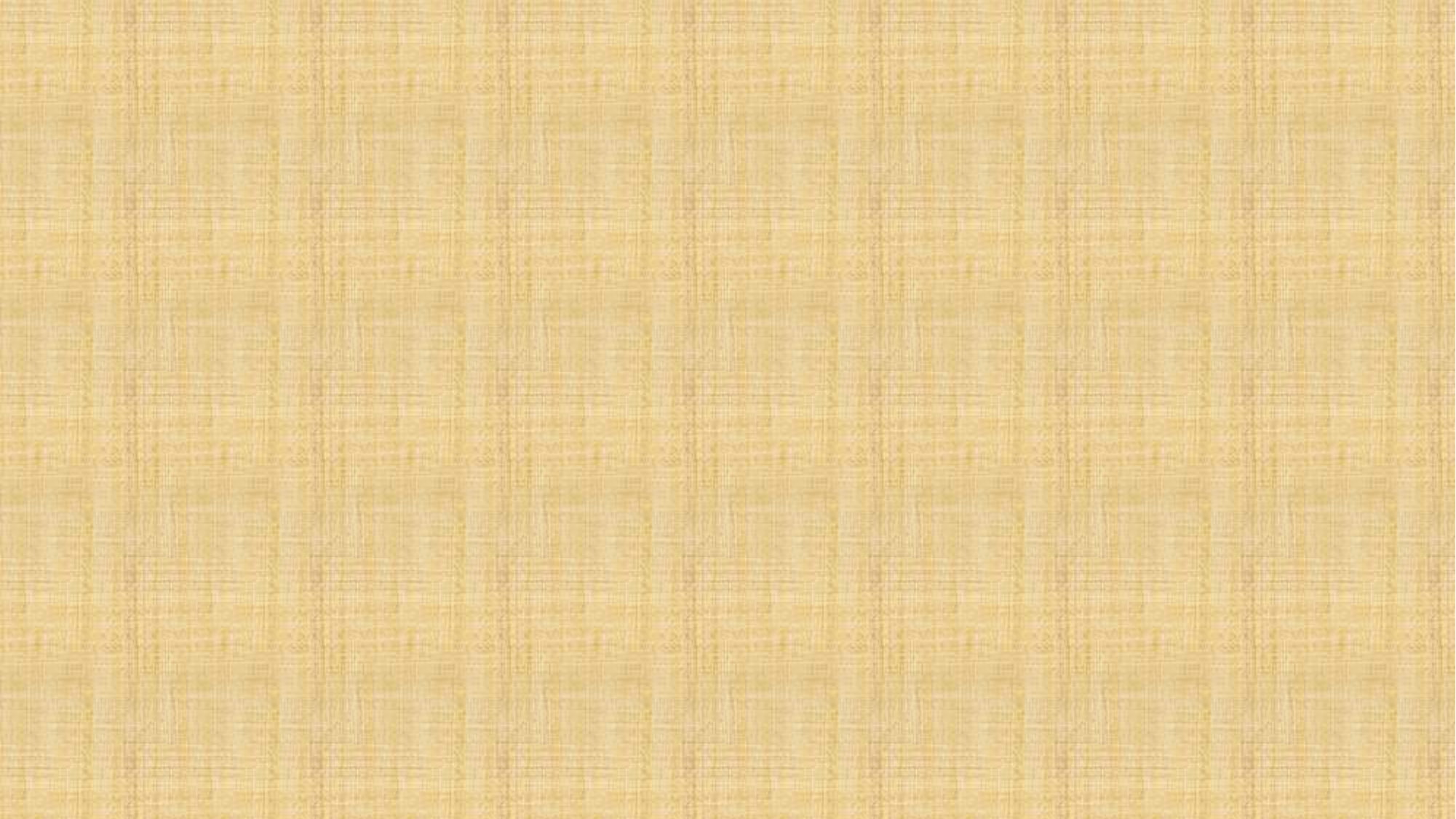

# A, B, C, D, E, F, Z, H, I, K, L, M, N, 0, P, Q, R, S, T, V, X. El latín presentaba el fonema /f/ que en griego no existía. Primero se utilizó la digrafía ‘fh’ (digamma + aspiración) pero se prefirió la grafía simple ‘f’ (la cual representaba en griego el sonido wau). (Emperador Claudio hacia el año 50 d.C.) En el periodo arcaico del latín existió una ‘s’ sonora, para representarla se utilizaba la grafia ‘z’ (dseta) del alfabeto griego cuyo valor fonético era [ts] o [dz] y no [z]. Por superflua desapareció y volvió a surgir en el siglo  IV a. C . Con respecto a la ‘y’ (ypsilon) equivalía fonéticamente en griego a [ü] (como u francesa), fue utilizada con el tiempo para señalar un matiz labial. El alfabeto griego utilizaba la coppa ‘q’, en escasas ocasiones, y la cappa ‘k’ para representar al sonido velar sordo [k]. Además la ‘C’ o gamma se utilizaba en el alfabeto griego con valor de la velar sonora [g], pero en el alfabeto latino pasó a representar el sonido velar sordo [k]. Esta variedad provocó la simplificación: ‘c’ para todos los casos, ‘q’ solo delante de la semiconsonante [u] y ‘k’ quedó restringida a muy pocas palabras, como en kalendae. Para que ‘C’ no representara tanto a la vela sorda como a la sonora, se le agregó un trazo y quedó como ‘G’. (Carvilio s III a. C.) Además, existían variantes formales de una misma letra, por ejemplo: la ‘u’ (redonda) y la ‘v’ (apuntada) o ‘i’ (corta) ‘j’ (larga).